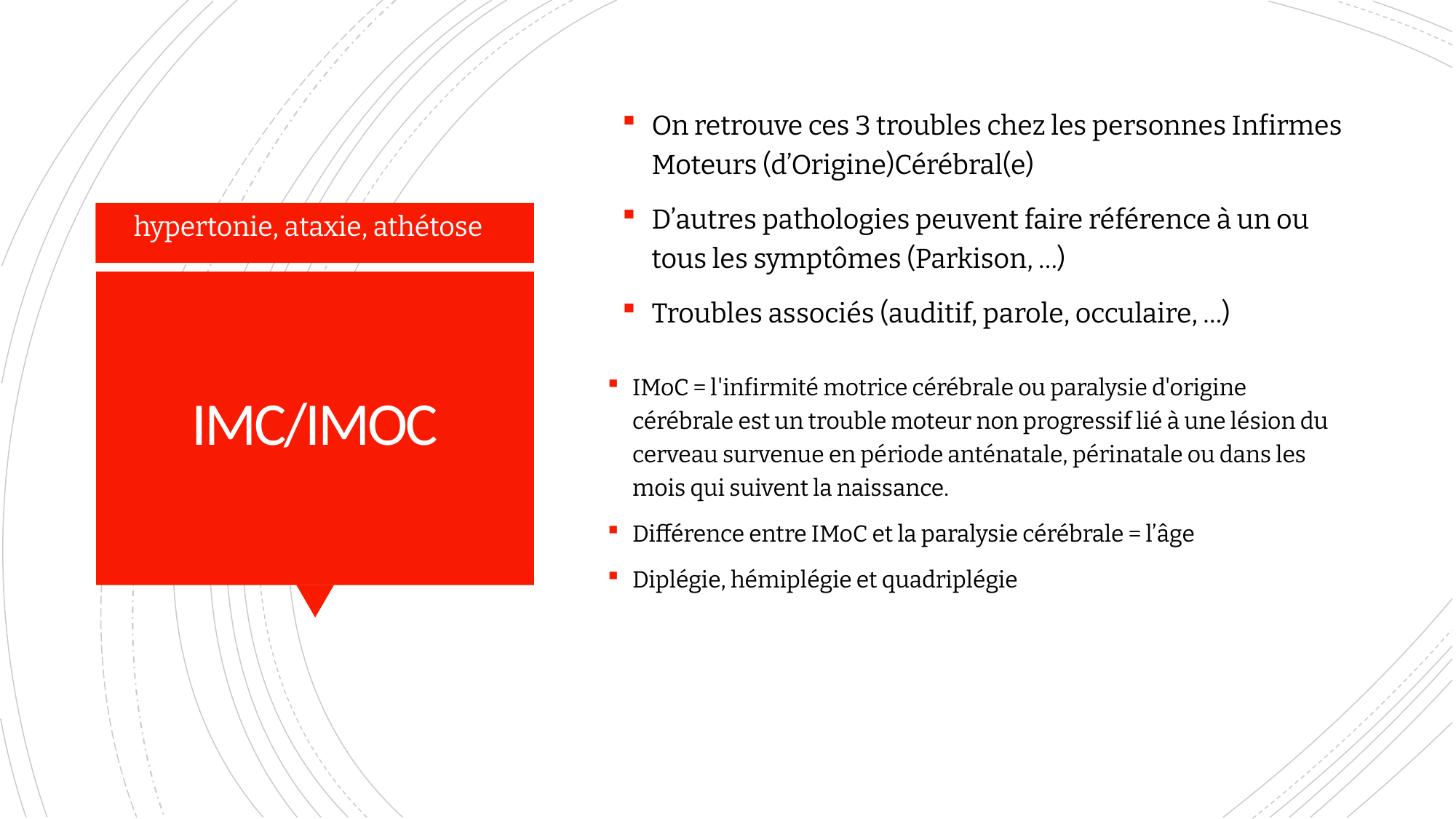

On retrouve ces 3 troubles chez les personnes Infirmes Moteurs (d’Origine)Cérébral(e)
D’autres pathologies peuvent faire référence à un ou tous les symptômes (Parkison, …)
Troubles associés (auditif, parole, occulaire, …)

hypertonie, ataxie, athétose
# IMC/IMOC
IMoC = l'infirmité motrice cérébrale ou paralysie d'origine cérébrale est un trouble moteur non progressif lié à une lésion du cerveau survenue en période anténatale, périnatale ou dans les mois qui suivent la naissance.
Différence entre IMoC et la paralysie cérébrale = l’âge
Diplégie, hémiplégie et quadriplégie